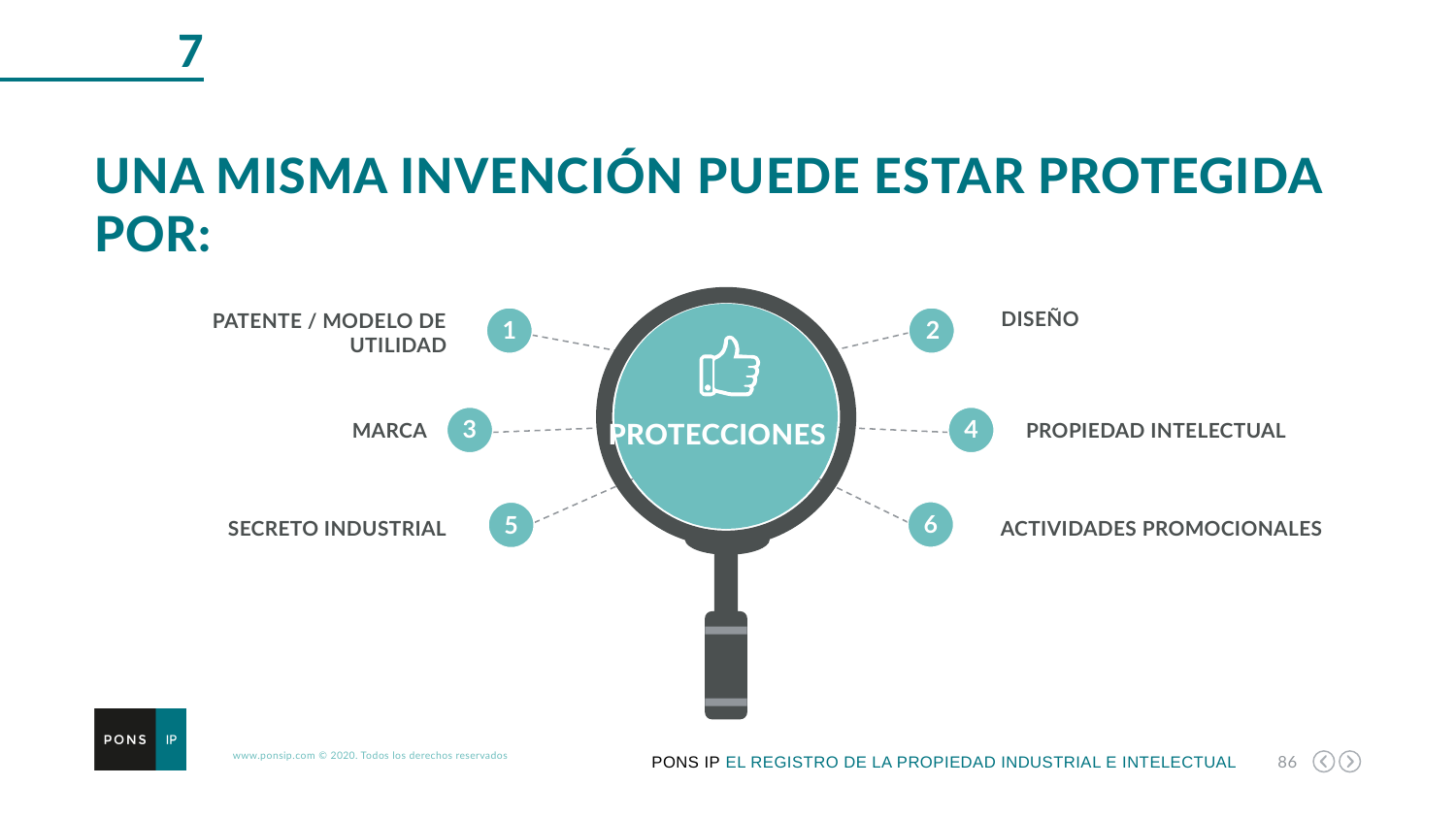

7
Una misma invención puede estar protegida por:

diseño

2

1
Patente / modelo de utilidad

PROTECCIONES

3
marca

4
Propiedad intelectual

5
Secreto industrial

6
aCTIVIDADES PROMOCIONALES